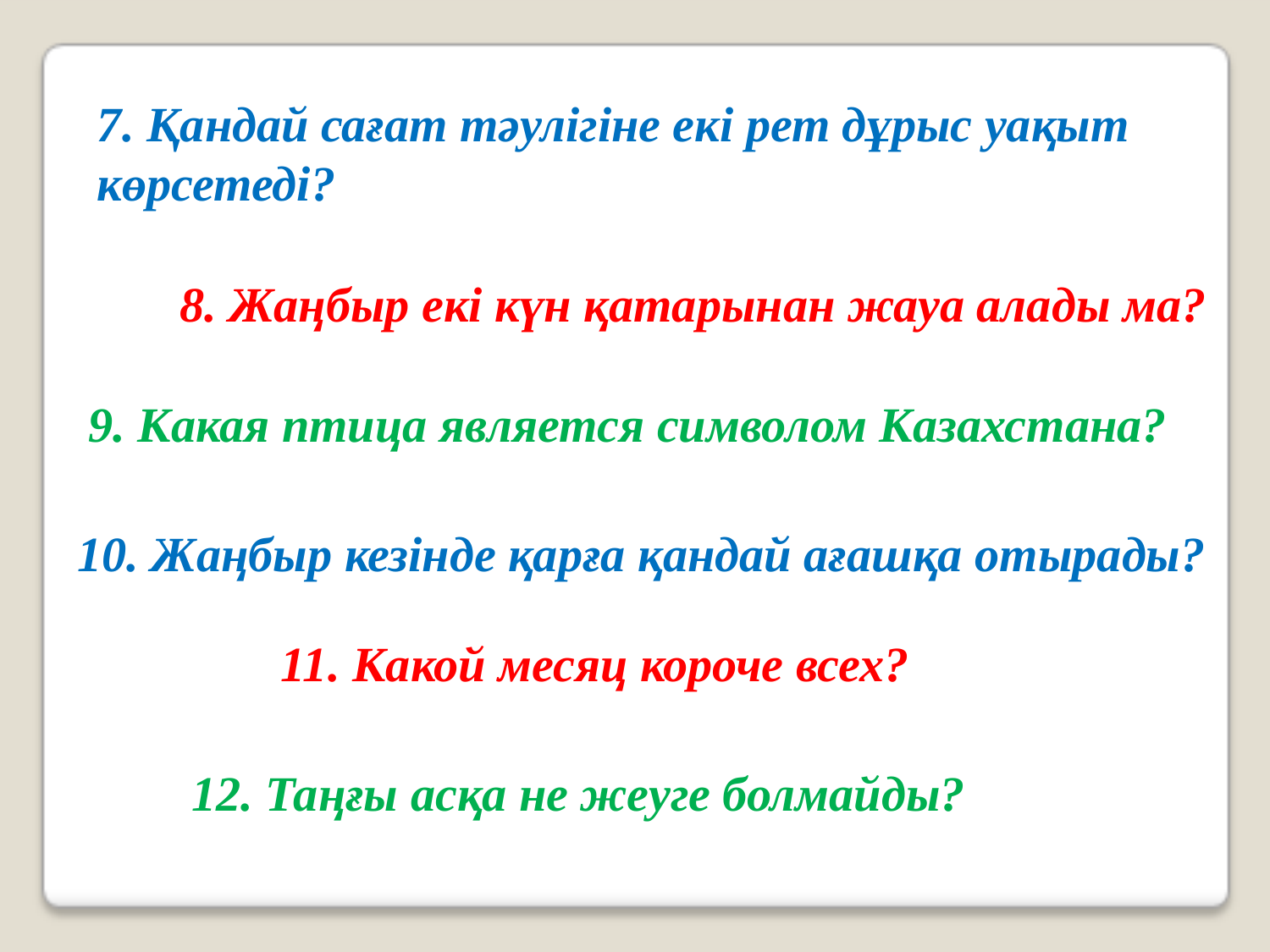

7. Қандай сағат тәулігіне екі рет дұрыс уақыт көрсетеді?
8. Жаңбыр екі күн қатарынан жауа алады ма?
9. Какая птица является символом Казахстана?
10. Жаңбыр кезінде қарға қандай ағашқа отырады?
11. Какой месяц короче всех?
12. Таңғы асқа не жеуге болмайды?